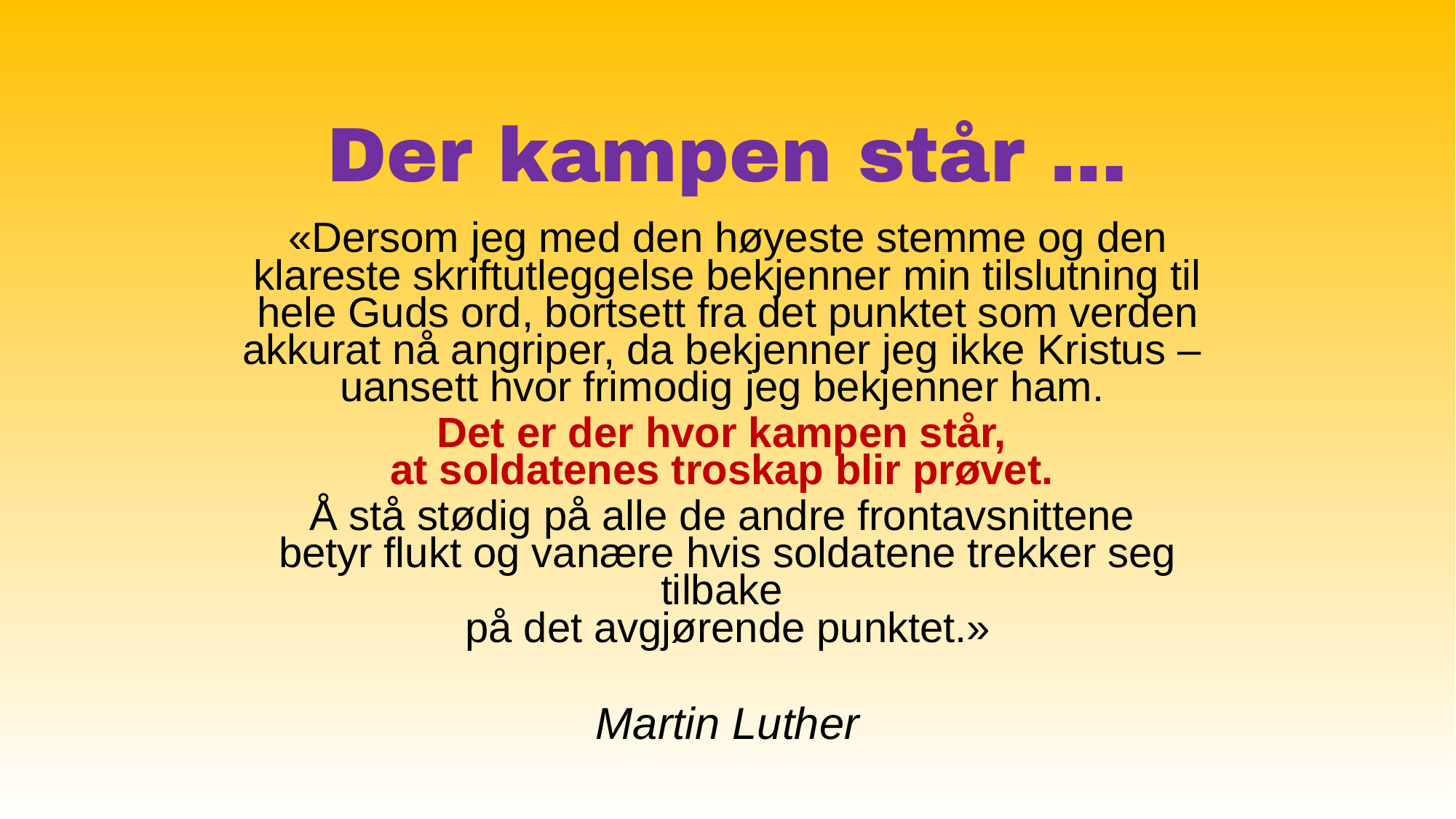

Der kampen står …

«Dersom jeg med den høyeste stemme og den klareste skriftutleggelse bekjenner min tilslutning til hele Guds ord, bortsett fra det punktet som verden
akkurat nå angriper, da bekjenner jeg ikke Kristus –
uansett hvor frimodig jeg bekjenner ham.
Det er der hvor kampen står,
at soldatenes troskap blir prøvet.
Å stå stødig på alle de andre frontavsnittene
betyr flukt og vanære hvis soldatene trekker seg tilbake
på det avgjørende punktet.»

Martin Luther